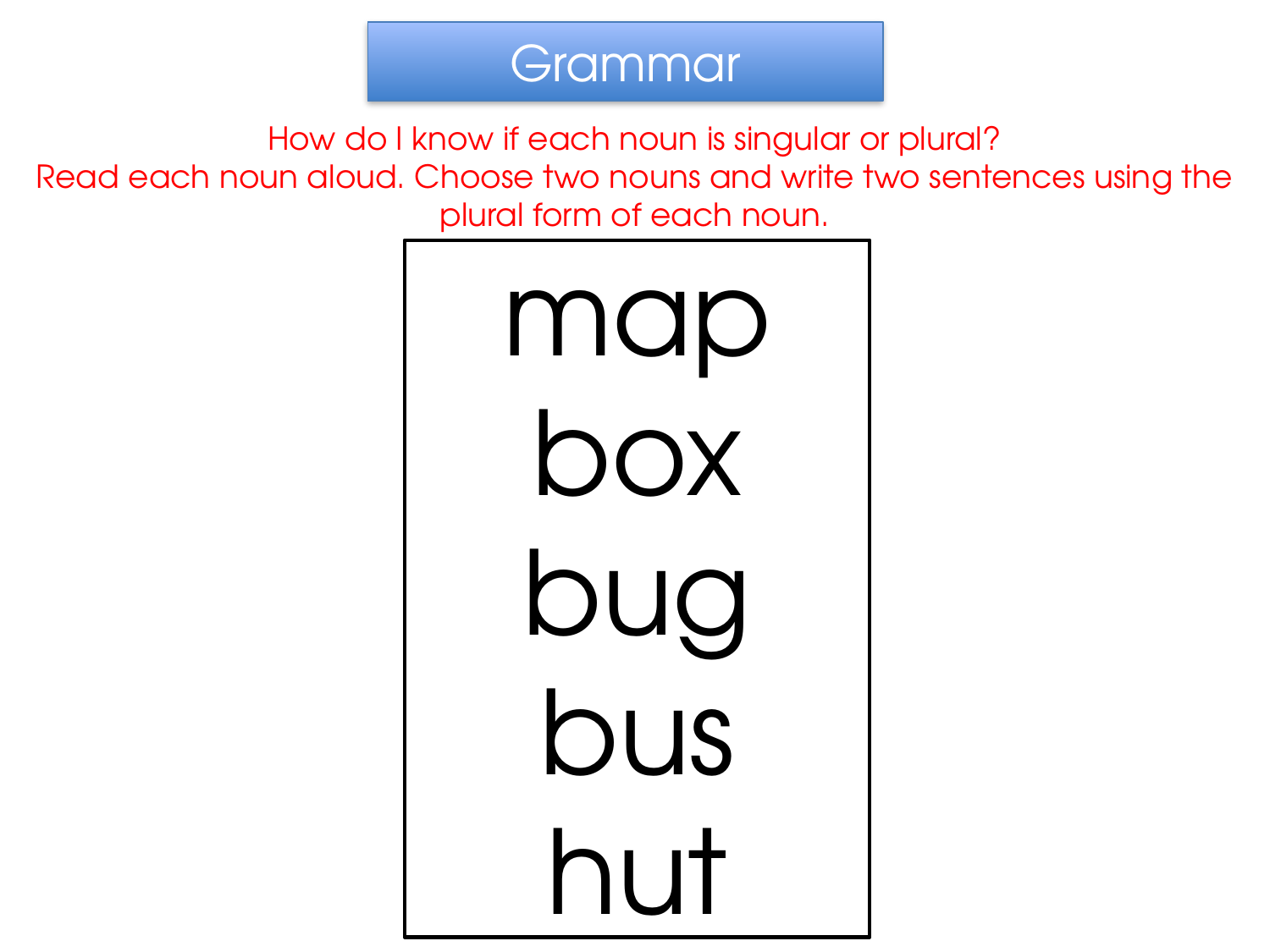

Grammar
How do I know if each noun is singular or plural?
Read each noun aloud. Choose two nouns and write two sentences using the plural form of each noun.
map
box
bug
bus
hut